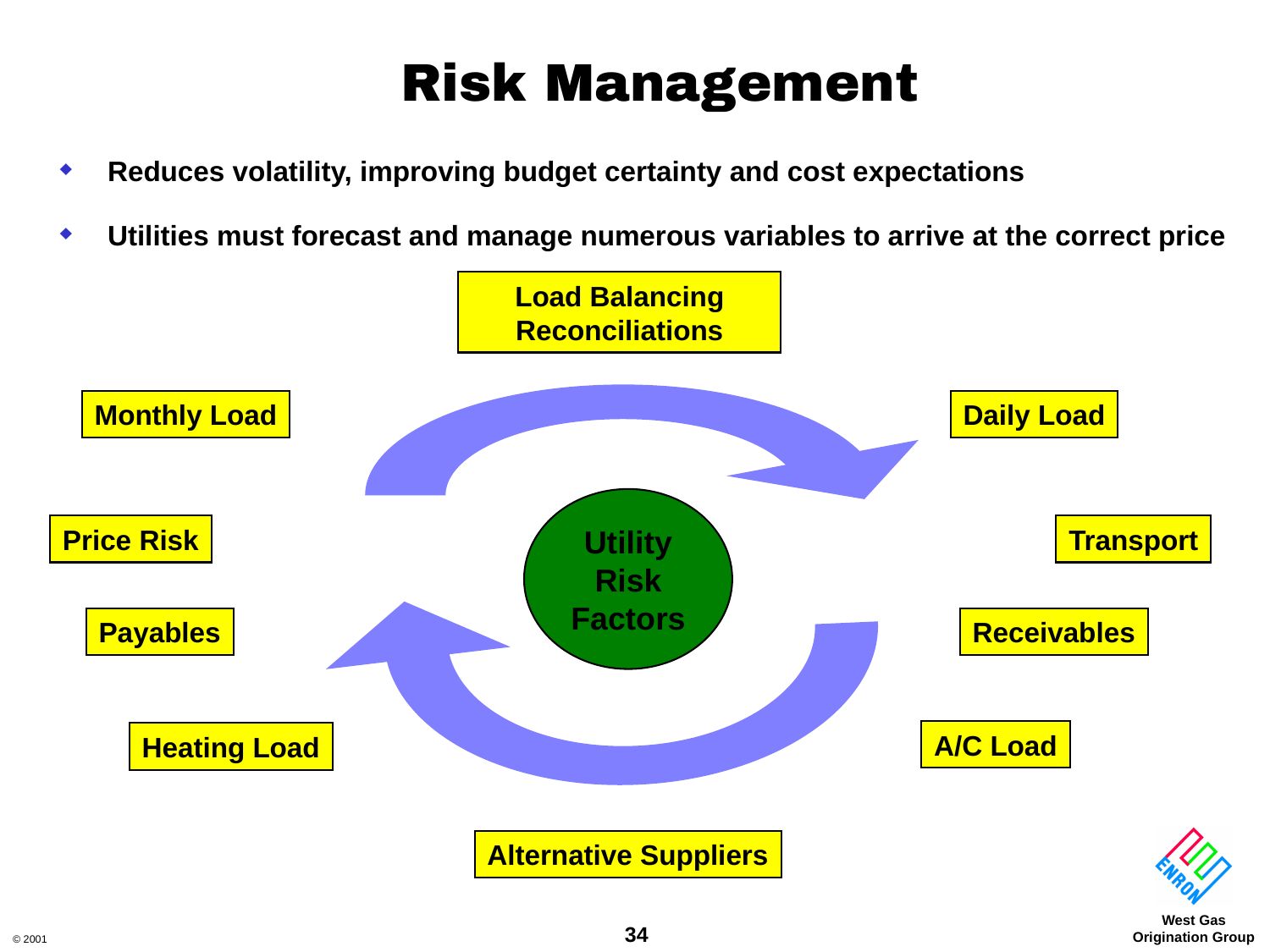

# Risk Management
Reduces volatility, improving budget certainty and cost expectations

Utilities must forecast and manage numerous variables to arrive at the correct price
Load Balancing Reconciliations

Monthly Load
Daily Load

Utility Risk Factors
Price Risk
Transport
Payables
Receivables
A/C Load
Heating Load
Alternative Suppliers
34